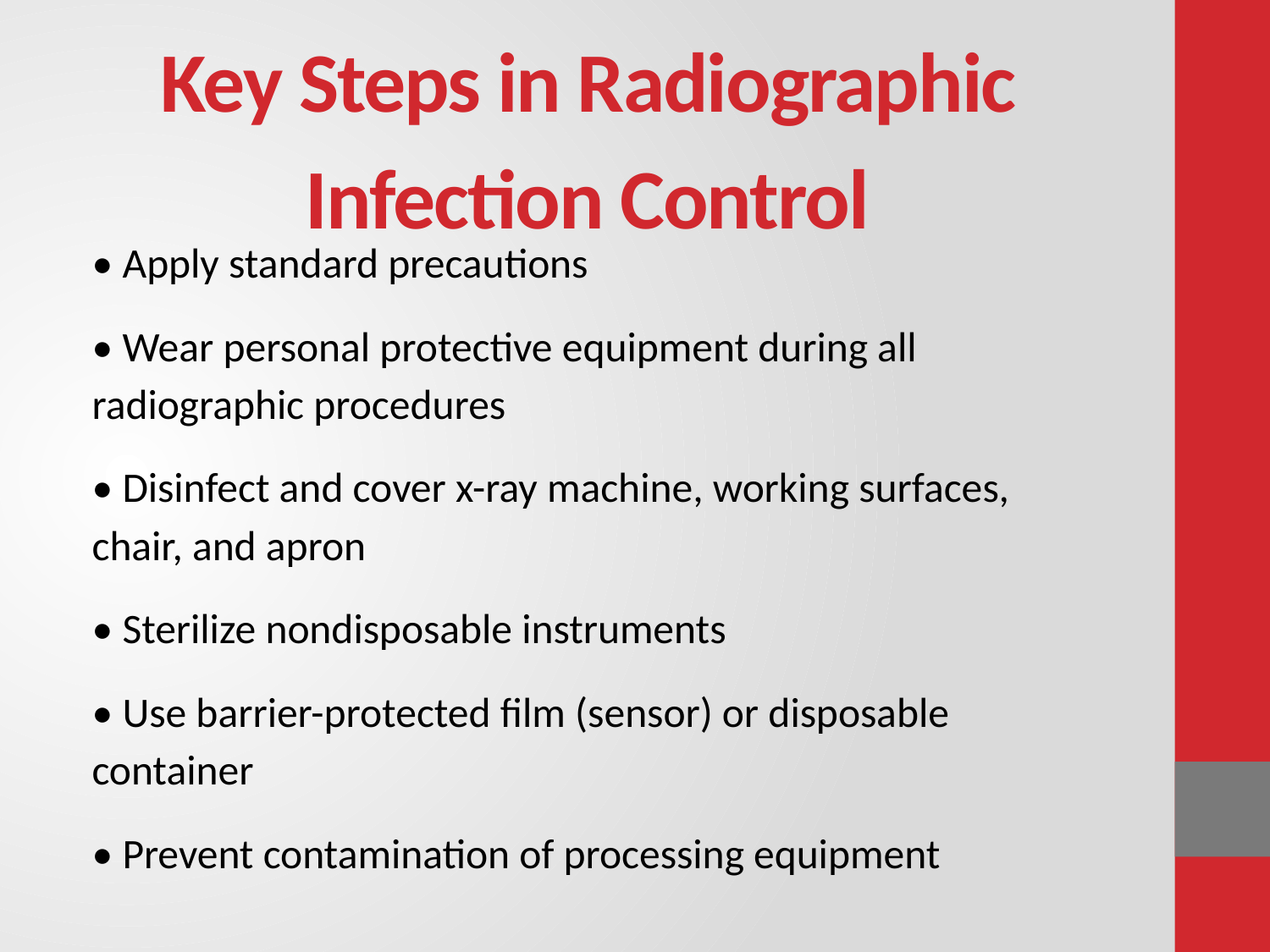

# Key Steps in Radiographic Infection Control
• Apply standard precautions
• Wear personal protective equipment during all radiographic procedures
• Disinfect and cover x-ray machine, working surfaces, chair, and apron
• Sterilize nondisposable instruments
• Use barrier-protected film (sensor) or disposable container
• Prevent contamination of processing equipment